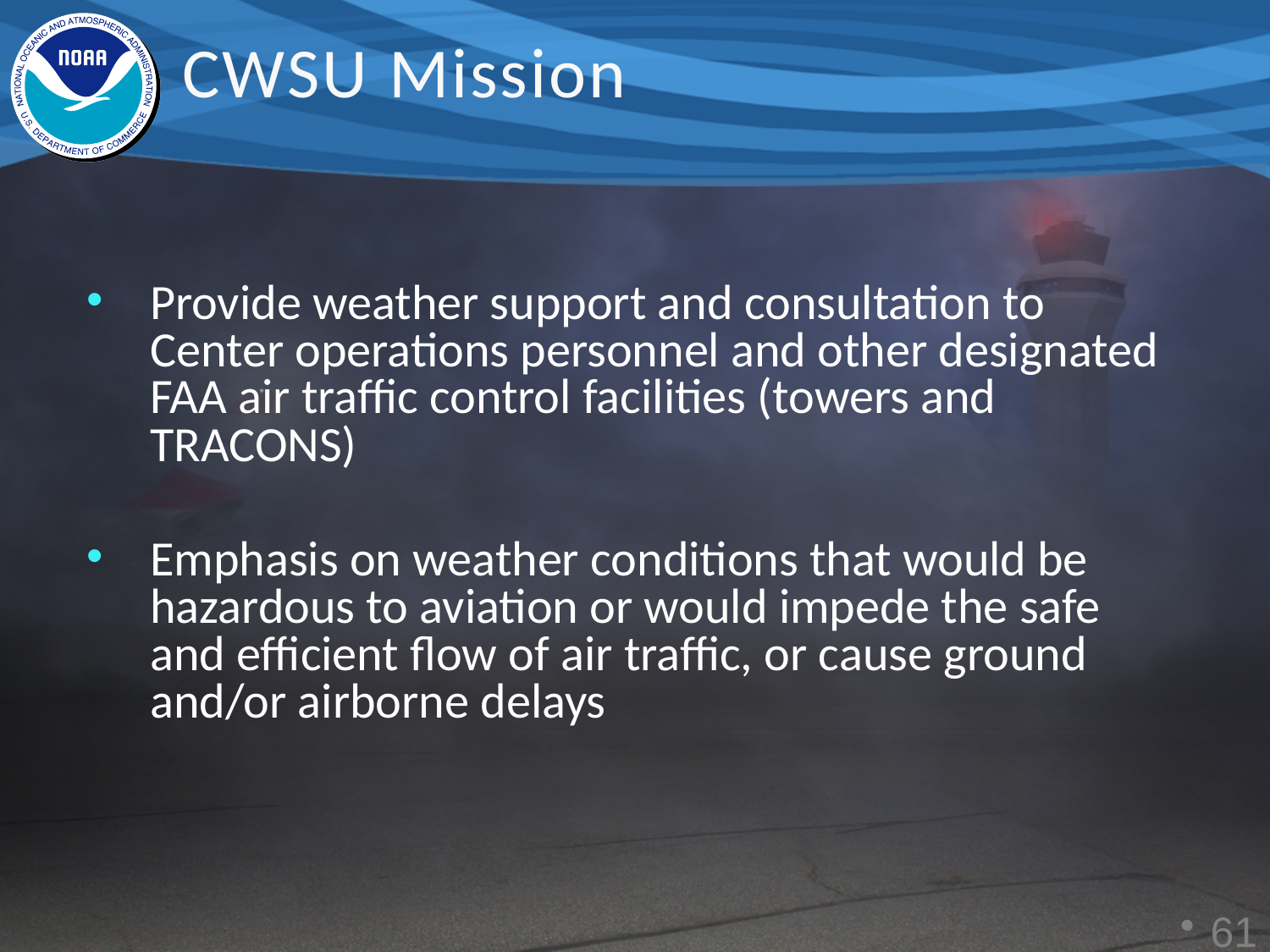

CWSU Mission
Provide weather support and consultation to Center operations personnel and other designated FAA air traffic control facilities (towers and TRACONS)

Emphasis on weather conditions that would be hazardous to aviation or would impede the safe and efficient flow of air traffic, or cause ground and/or airborne delays
61